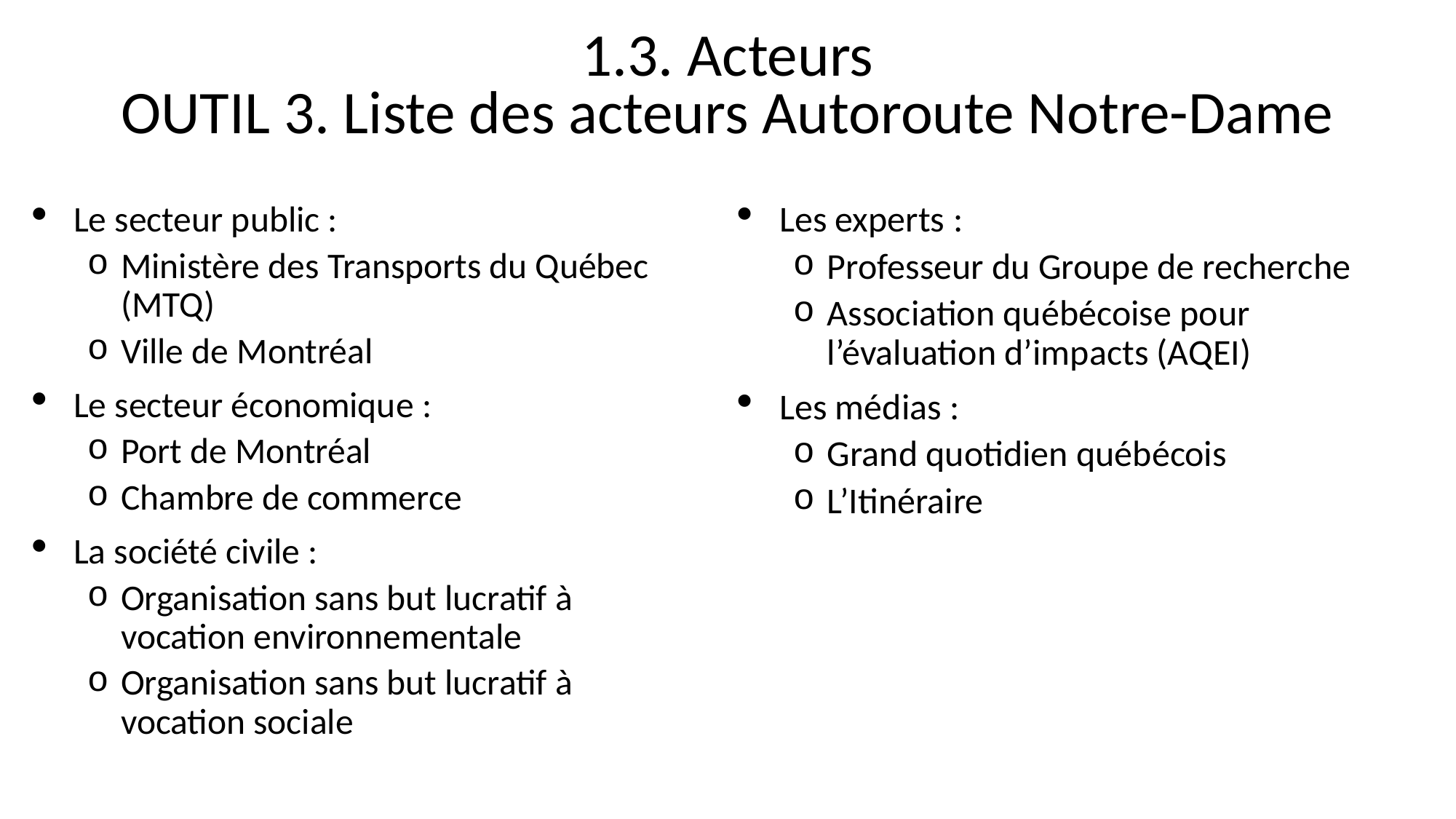

# 1.3. Acteurs OUTIL 3. Liste des acteurs Autoroute Notre-Dame
Les experts :
Professeur du Groupe de recherche
Association québécoise pour l’évaluation d’impacts (AQEI)
Les médias :
Grand quotidien québécois
L’Itinéraire
Le secteur public :
Ministère des Transports du Québec (MTQ)
Ville de Montréal
Le secteur économique :
Port de Montréal
Chambre de commerce
La société civile :
Organisation sans but lucratif à vocation environnementale
Organisation sans but lucratif à vocation sociale